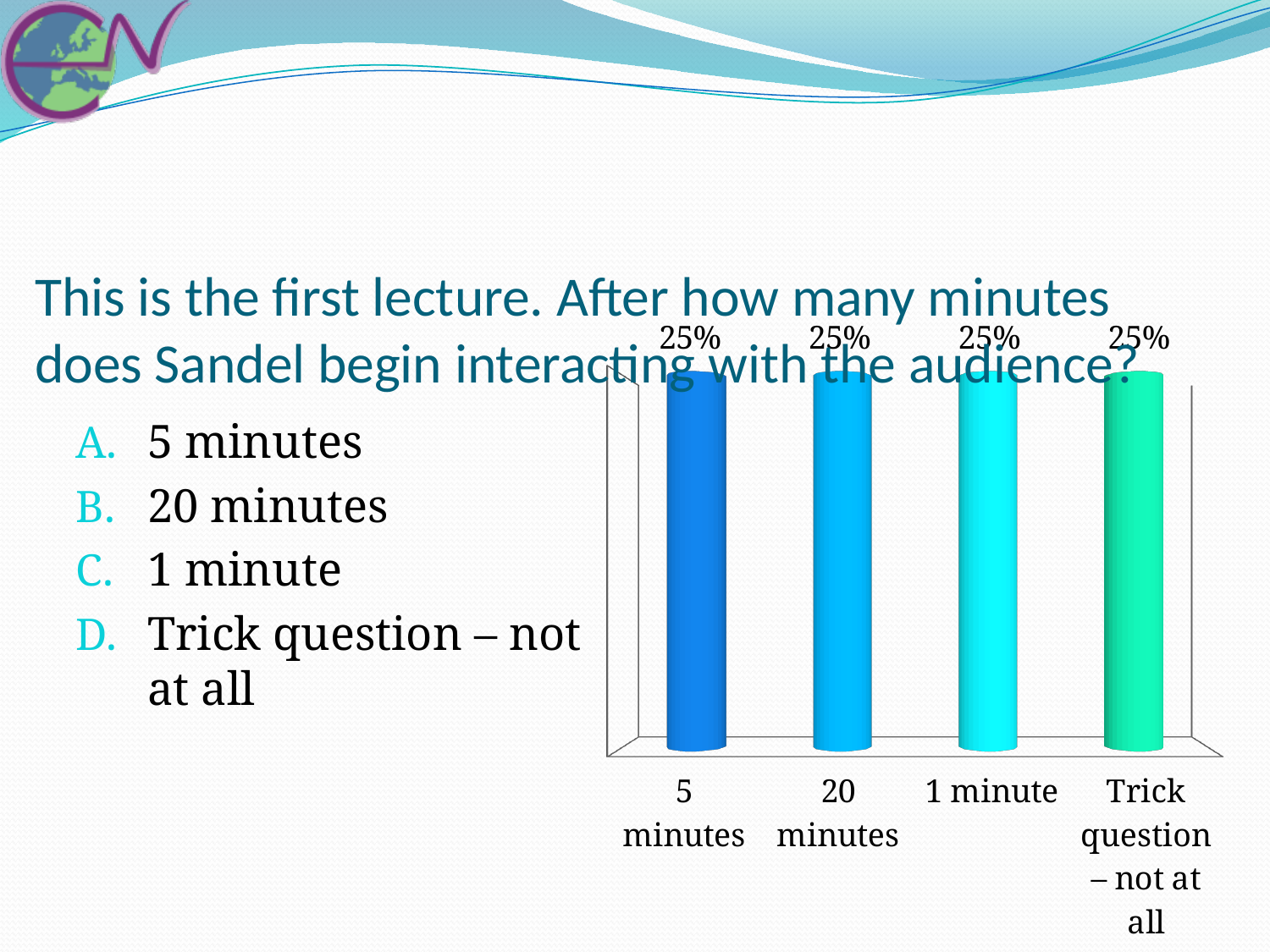

# This is the first lecture. After how many minutes does Sandel begin interacting with the audience?

[unsupported chart]

5 minutes
20 minutes
1 minute
Trick question – not at all